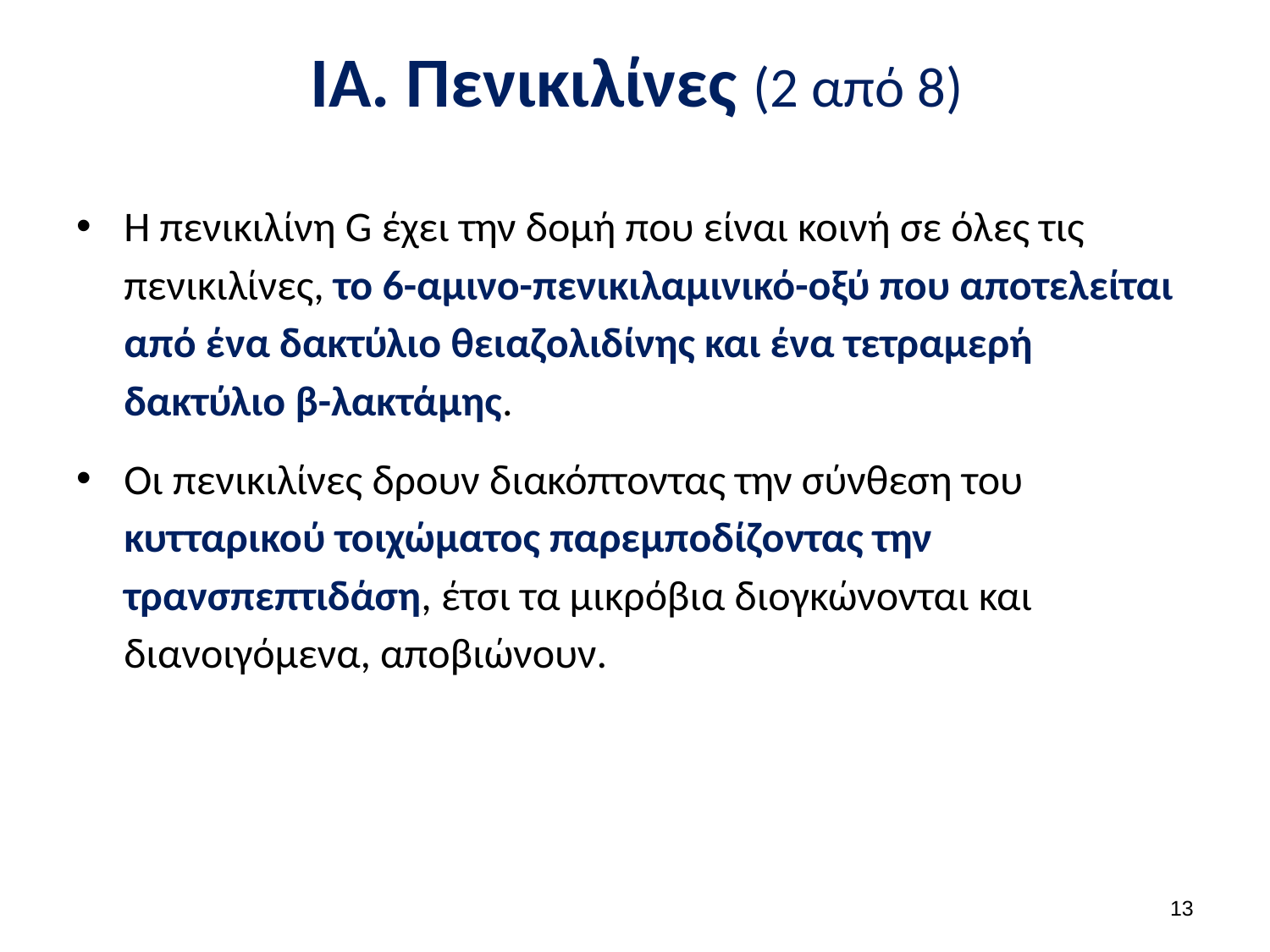

# ΙΑ. Πενικιλίνες (2 από 8)
Η πενικιλίνη G έχει την δομή που είναι κοινή σε όλες τις πενικιλίνες, το 6-αμινο-πενικιλαμινικό-οξύ που αποτελείται από ένα δακτύλιο θειαζολιδίνης και ένα τετραμερή δακτύλιο β-λακτάμης.
Οι πενικιλίνες δρουν διακόπτοντας την σύνθεση του κυτταρικού τοιχώματος παρεμποδίζοντας την τρανσπεπτιδάση, έτσι τα μικρόβια διογκώνονται και διανοιγόμενα, αποβιώνουν.
13